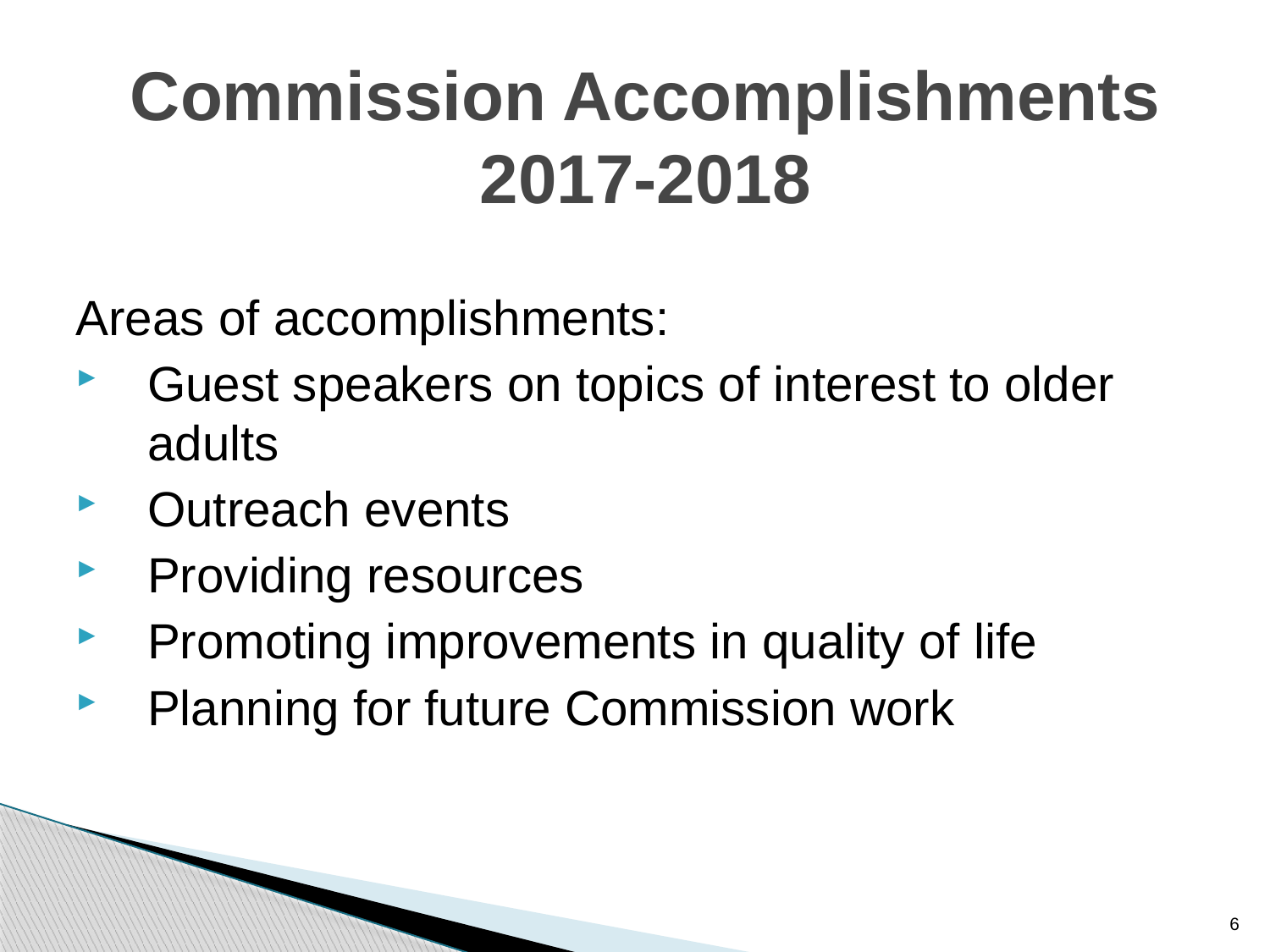

# Commission Accomplishments 2017-2018

Areas of accomplishments:
Guest speakers on topics of interest to older adults
Outreach events
Providing resources
Promoting improvements in quality of life
Planning for future Commission work
6